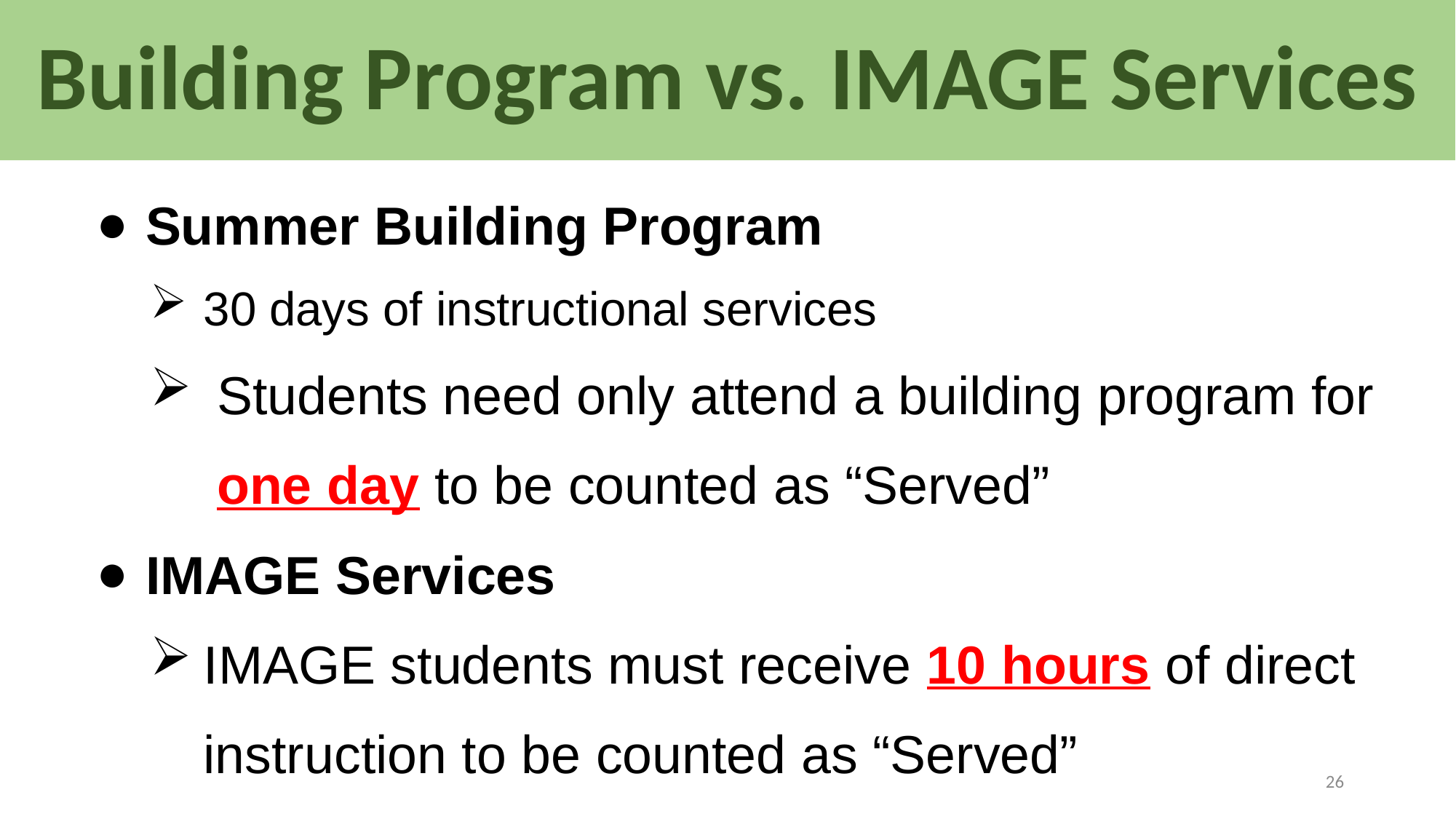

# Building Program vs. IMAGE Services
Summer Building Program
30 days of instructional services
Students need only attend a building program for one day to be counted as “Served”
IMAGE Services
IMAGE students must receive 10 hours of direct instruction to be counted as “Served”
26